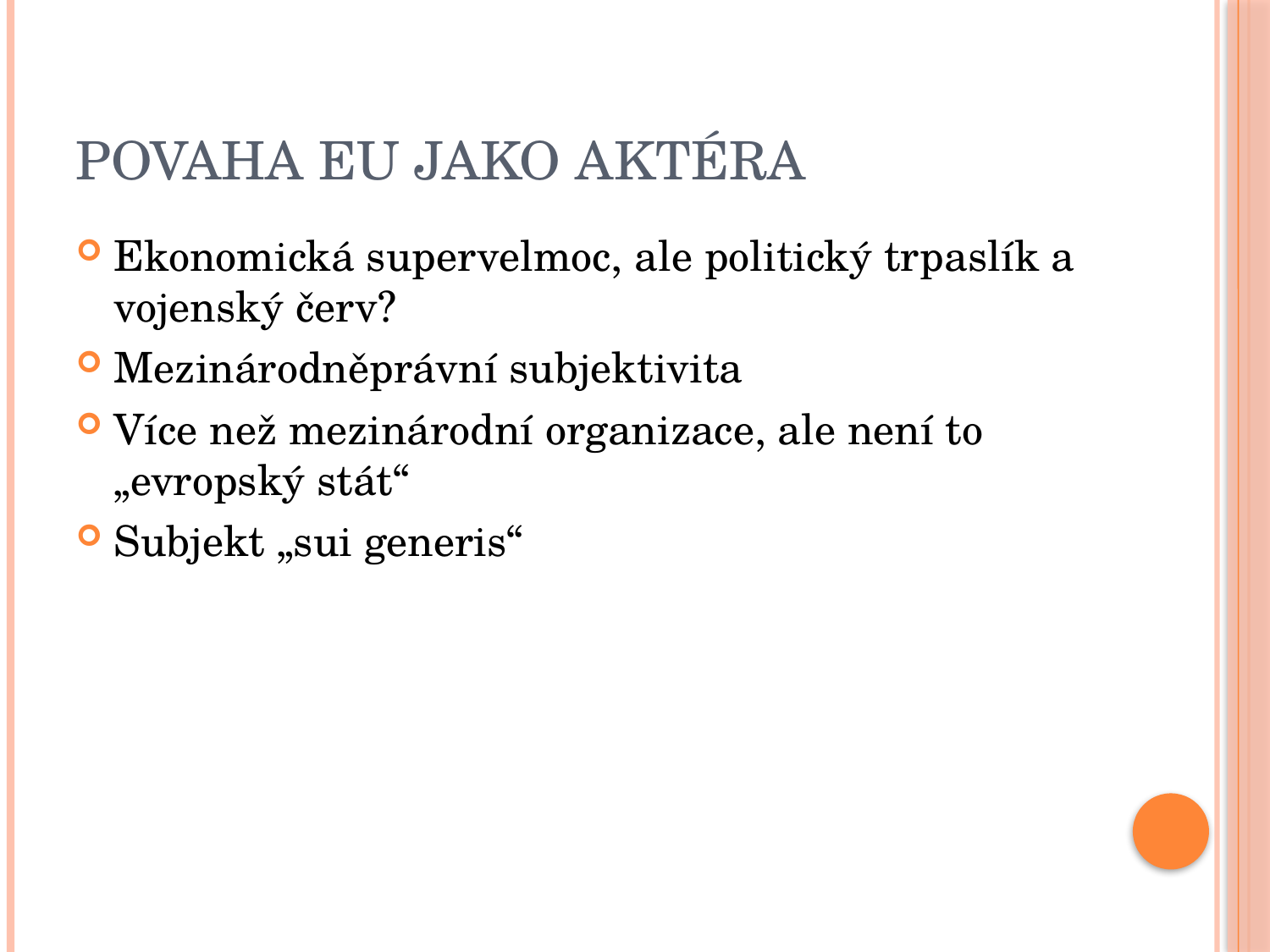

# Povaha EU jako aktéra
Ekonomická supervelmoc, ale politický trpaslík a vojenský červ?
Mezinárodněprávní subjektivita
Více než mezinárodní organizace, ale není to „evropský stát“
Subjekt „sui generis“